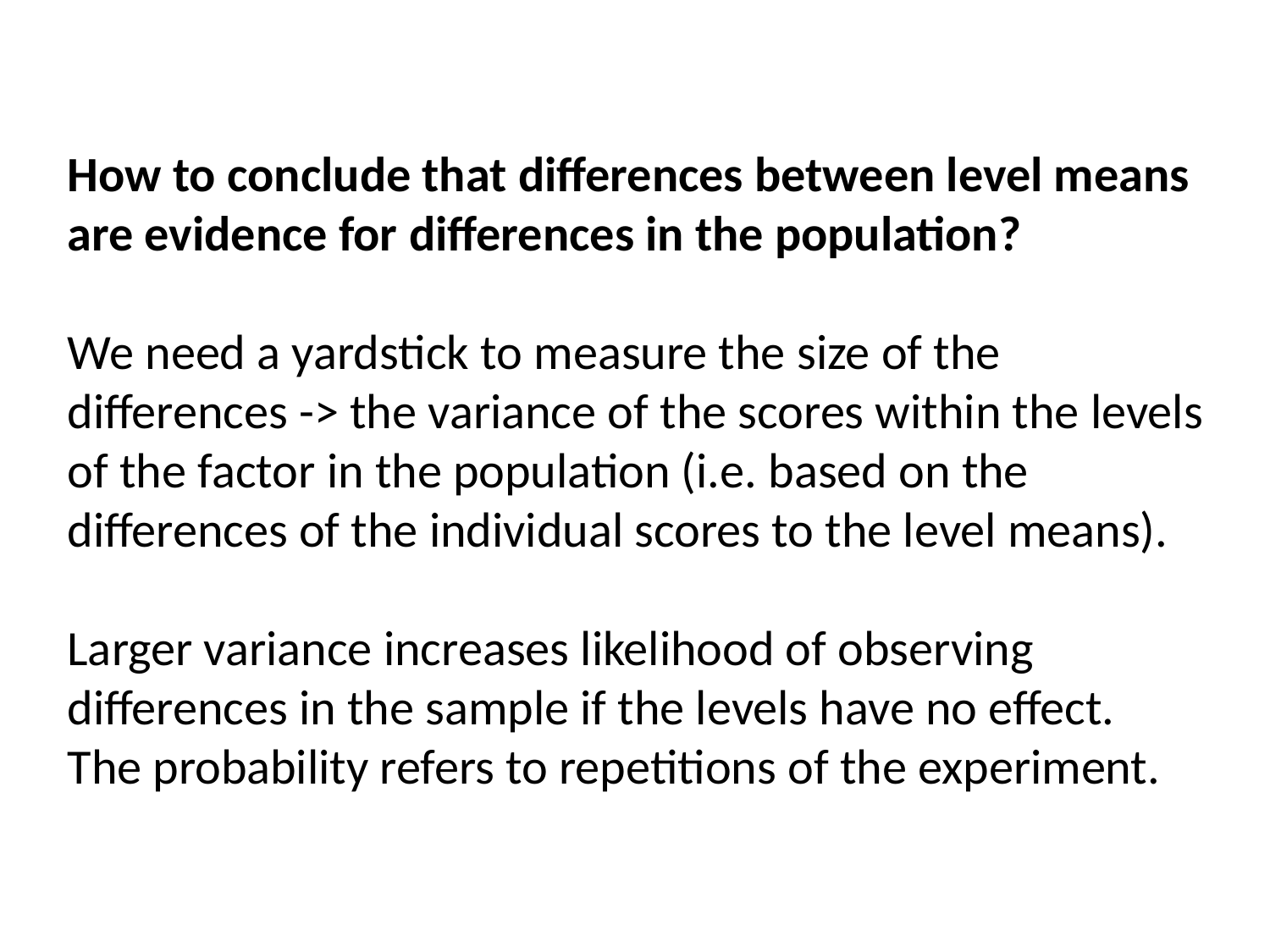

How to conclude that differences between level means are evidence for differences in the population?

We need a yardstick to measure the size of the differences -> the variance of the scores within the levels of the factor in the population (i.e. based on the differences of the individual scores to the level means).

Larger variance increases likelihood of observing differences in the sample if the levels have no effect.
The probability refers to repetitions of the experiment.